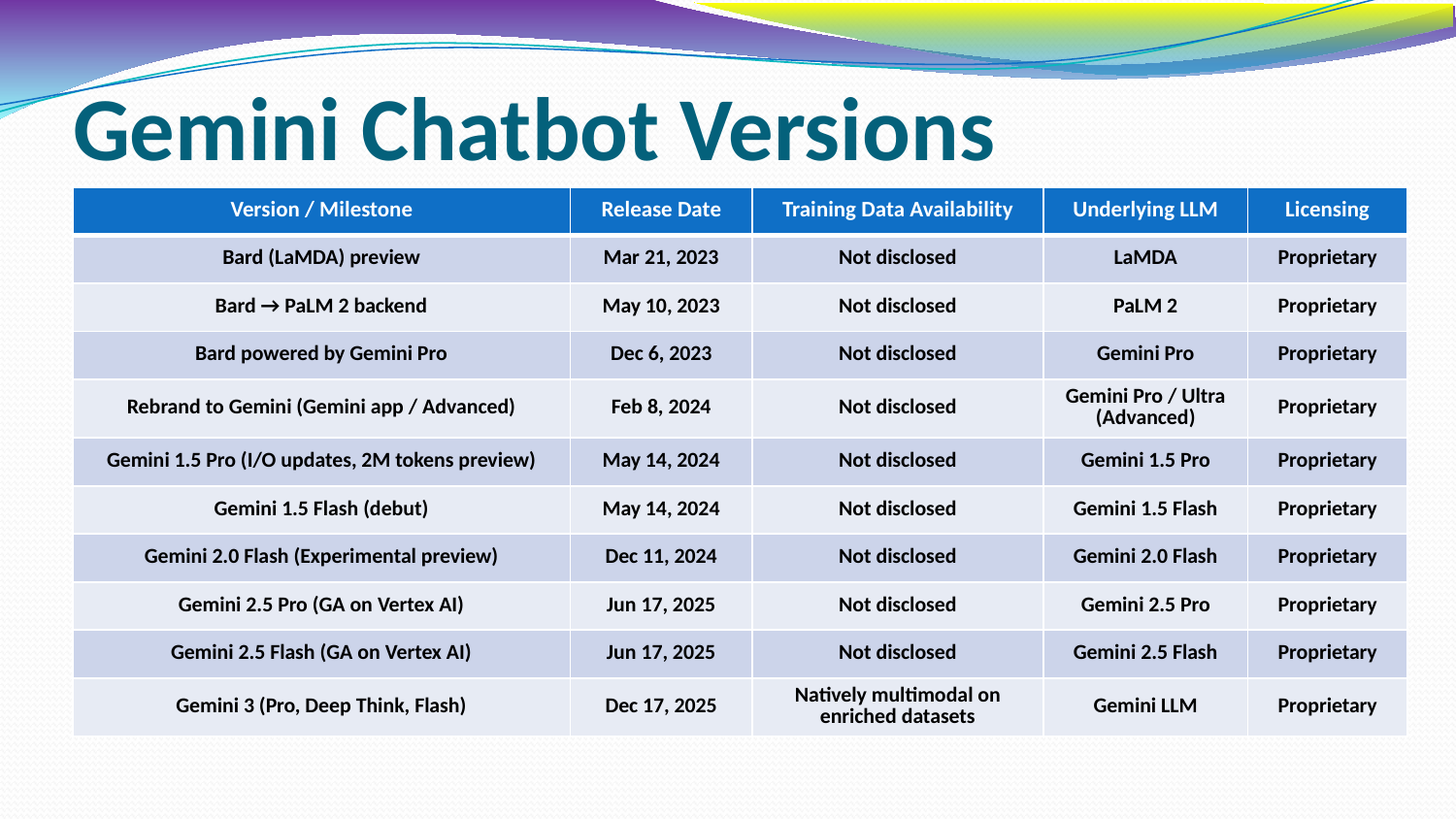

# Gemini Chatbot Versions
| Version / Milestone | Release Date | Training Data Availability | Underlying LLM | Licensing |
| --- | --- | --- | --- | --- |
| Bard (LaMDA) preview | Mar 21, 2023 | Not disclosed | LaMDA | Proprietary |
| Bard → PaLM 2 backend | May 10, 2023 | Not disclosed | PaLM 2 | Proprietary |
| Bard powered by Gemini Pro | Dec 6, 2023 | Not disclosed | Gemini Pro | Proprietary |
| Rebrand to Gemini (Gemini app / Advanced) | Feb 8, 2024 | Not disclosed | Gemini Pro / Ultra (Advanced) | Proprietary |
| Gemini 1.5 Pro (I/O updates, 2M tokens preview) | May 14, 2024 | Not disclosed | Gemini 1.5 Pro | Proprietary |
| Gemini 1.5 Flash (debut) | May 14, 2024 | Not disclosed | Gemini 1.5 Flash | Proprietary |
| Gemini 2.0 Flash (Experimental preview) | Dec 11, 2024 | Not disclosed | Gemini 2.0 Flash | Proprietary |
| Gemini 2.5 Pro (GA on Vertex AI) | Jun 17, 2025 | Not disclosed | Gemini 2.5 Pro | Proprietary |
| Gemini 2.5 Flash (GA on Vertex AI) | Jun 17, 2025 | Not disclosed | Gemini 2.5 Flash | Proprietary |
| Gemini 3 (Pro, Deep Think, Flash) | Dec 17, 2025 | Natively multimodal on enriched datasets | Gemini LLM | Proprietary |